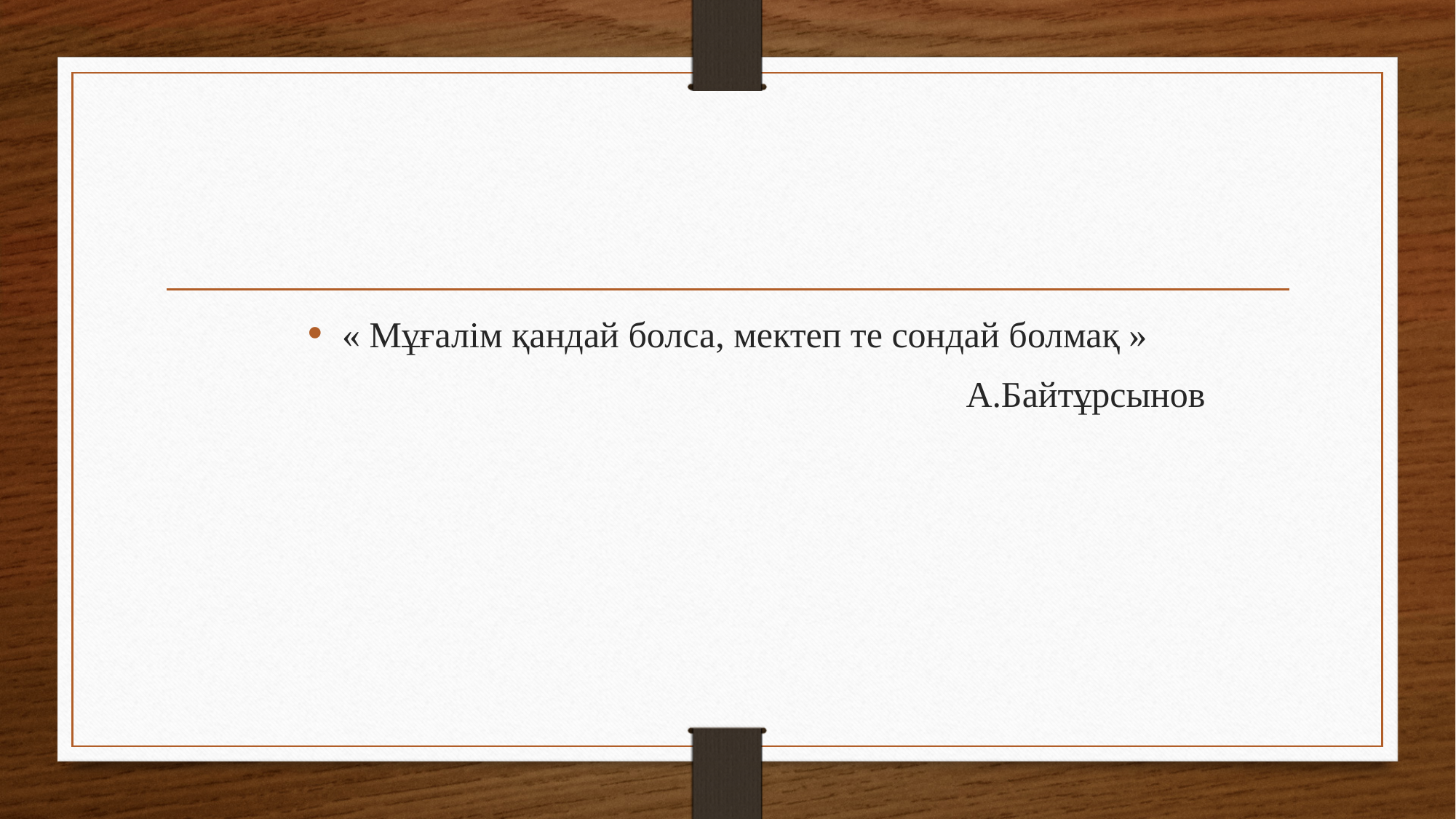

#
« Мұғалім қандай болса, мектеп те сондай болмақ »
                                                                                        А.Байтұрсынов